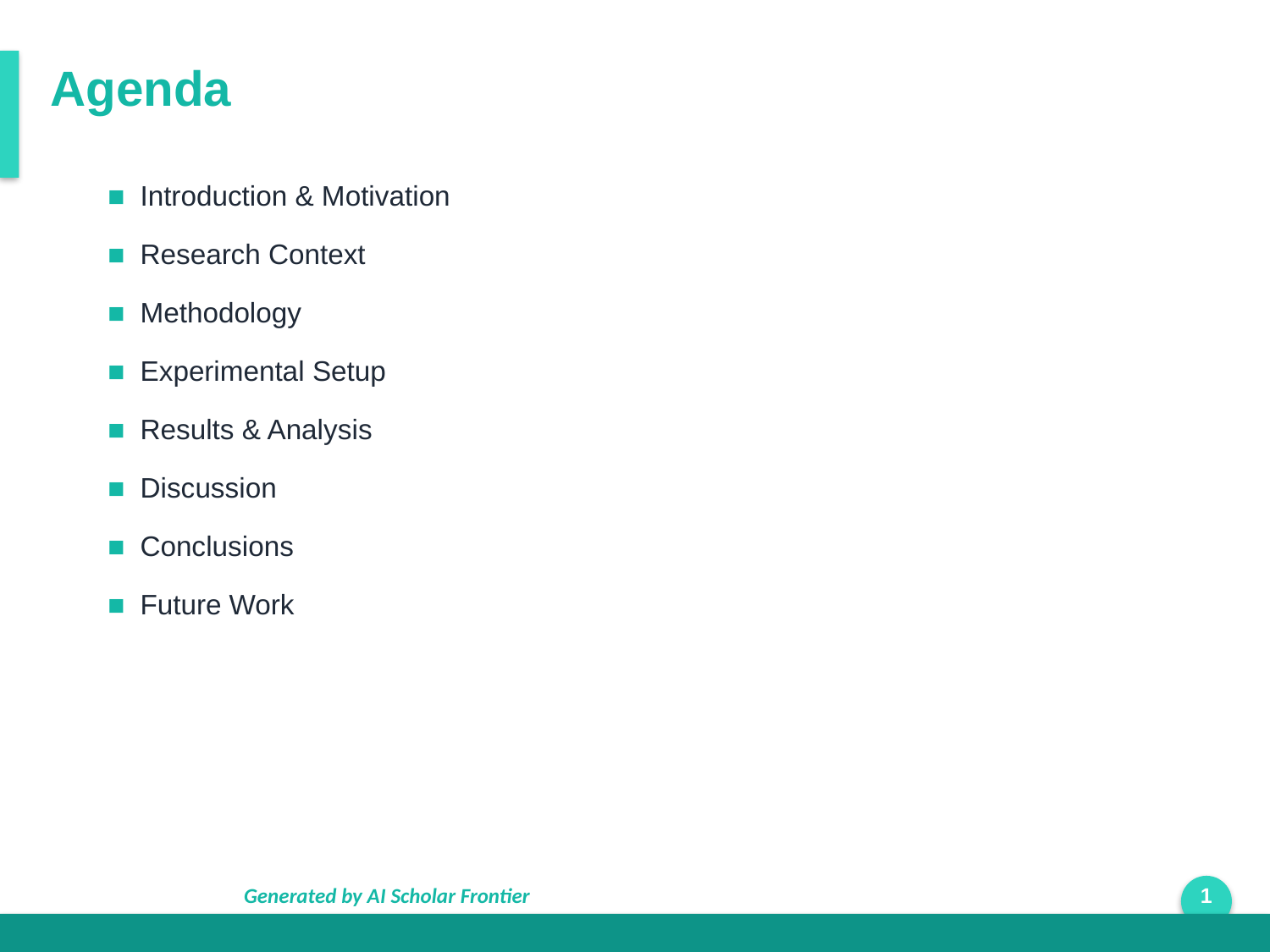

Agenda
■  Introduction & Motivation
■  Research Context
■  Methodology
■  Experimental Setup
■  Results & Analysis
■  Discussion
■  Conclusions
■  Future Work
Generated by AI Scholar Frontier

1